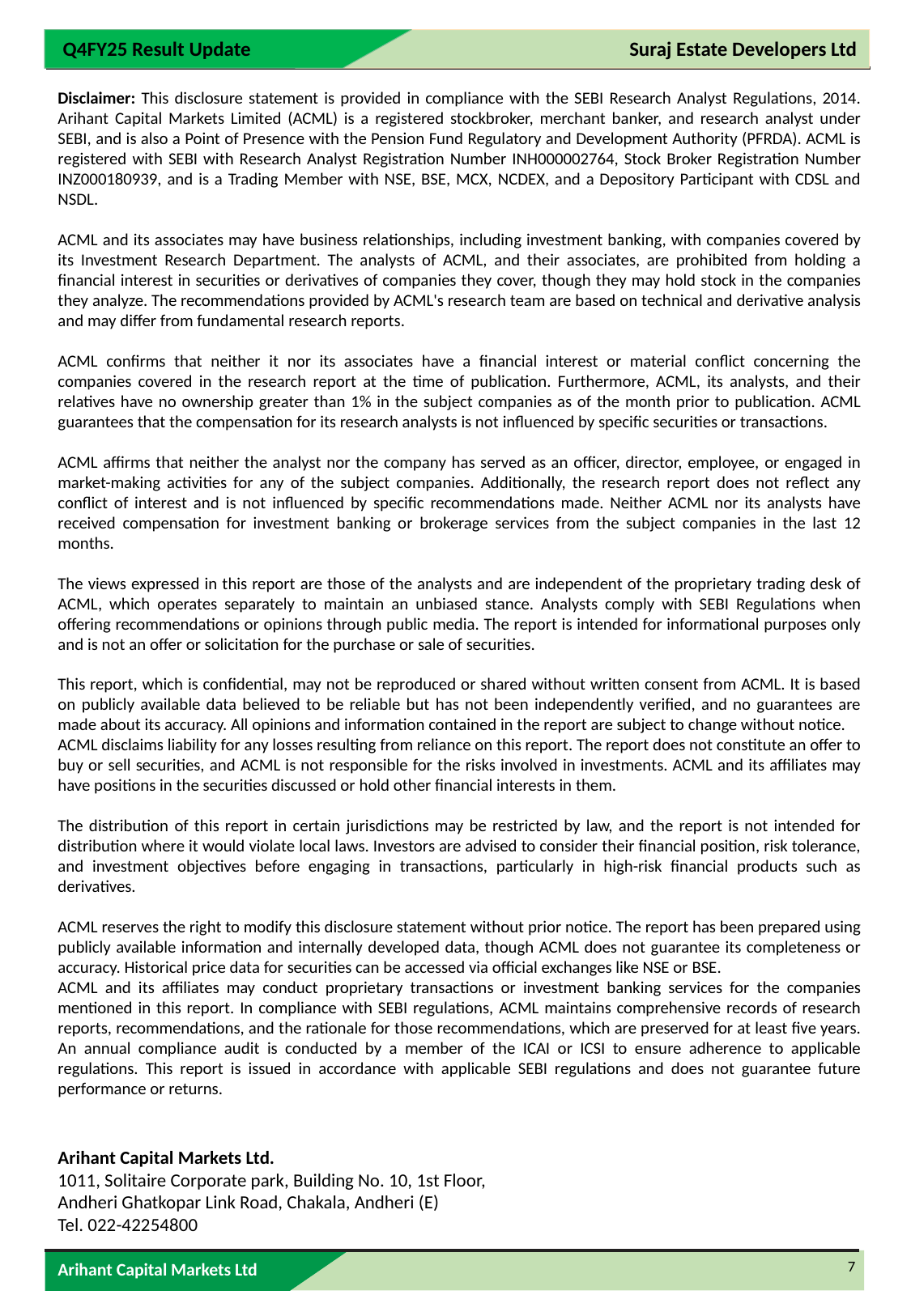

Disclaimer: This disclosure statement is provided in compliance with the SEBI Research Analyst Regulations, 2014. Arihant Capital Markets Limited (ACML) is a registered stockbroker, merchant banker, and research analyst under SEBI, and is also a Point of Presence with the Pension Fund Regulatory and Development Authority (PFRDA). ACML is registered with SEBI with Research Analyst Registration Number INH000002764, Stock Broker Registration Number INZ000180939, and is a Trading Member with NSE, BSE, MCX, NCDEX, and a Depository Participant with CDSL and NSDL.

ACML and its associates may have business relationships, including investment banking, with companies covered by its Investment Research Department. The analysts of ACML, and their associates, are prohibited from holding a financial interest in securities or derivatives of companies they cover, though they may hold stock in the companies they analyze. The recommendations provided by ACML's research team are based on technical and derivative analysis and may differ from fundamental research reports.

ACML confirms that neither it nor its associates have a financial interest or material conflict concerning the companies covered in the research report at the time of publication. Furthermore, ACML, its analysts, and their relatives have no ownership greater than 1% in the subject companies as of the month prior to publication. ACML guarantees that the compensation for its research analysts is not influenced by specific securities or transactions.

ACML affirms that neither the analyst nor the company has served as an officer, director, employee, or engaged in market-making activities for any of the subject companies. Additionally, the research report does not reflect any conflict of interest and is not influenced by specific recommendations made. Neither ACML nor its analysts have received compensation for investment banking or brokerage services from the subject companies in the last 12 months.

The views expressed in this report are those of the analysts and are independent of the proprietary trading desk of ACML, which operates separately to maintain an unbiased stance. Analysts comply with SEBI Regulations when offering recommendations or opinions through public media. The report is intended for informational purposes only and is not an offer or solicitation for the purchase or sale of securities.

This report, which is confidential, may not be reproduced or shared without written consent from ACML. It is based on publicly available data believed to be reliable but has not been independently verified, and no guarantees are made about its accuracy. All opinions and information contained in the report are subject to change without notice.
ACML disclaims liability for any losses resulting from reliance on this report. The report does not constitute an offer to buy or sell securities, and ACML is not responsible for the risks involved in investments. ACML and its affiliates may have positions in the securities discussed or hold other financial interests in them.

The distribution of this report in certain jurisdictions may be restricted by law, and the report is not intended for distribution where it would violate local laws. Investors are advised to consider their financial position, risk tolerance, and investment objectives before engaging in transactions, particularly in high-risk financial products such as derivatives.

ACML reserves the right to modify this disclosure statement without prior notice. The report has been prepared using publicly available information and internally developed data, though ACML does not guarantee its completeness or accuracy. Historical price data for securities can be accessed via official exchanges like NSE or BSE.
ACML and its affiliates may conduct proprietary transactions or investment banking services for the companies mentioned in this report. In compliance with SEBI regulations, ACML maintains comprehensive records of research reports, recommendations, and the rationale for those recommendations, which are preserved for at least five years. An annual compliance audit is conducted by a member of the ICAI or ICSI to ensure adherence to applicable regulations. This report is issued in accordance with applicable SEBI regulations and does not guarantee future performance or returns.
Arihant Capital Markets Ltd.
1011, Solitaire Corporate park, Building No. 10, 1st Floor,
Andheri Ghatkopar Link Road, Chakala, Andheri (E)
Tel. 022-42254800
7